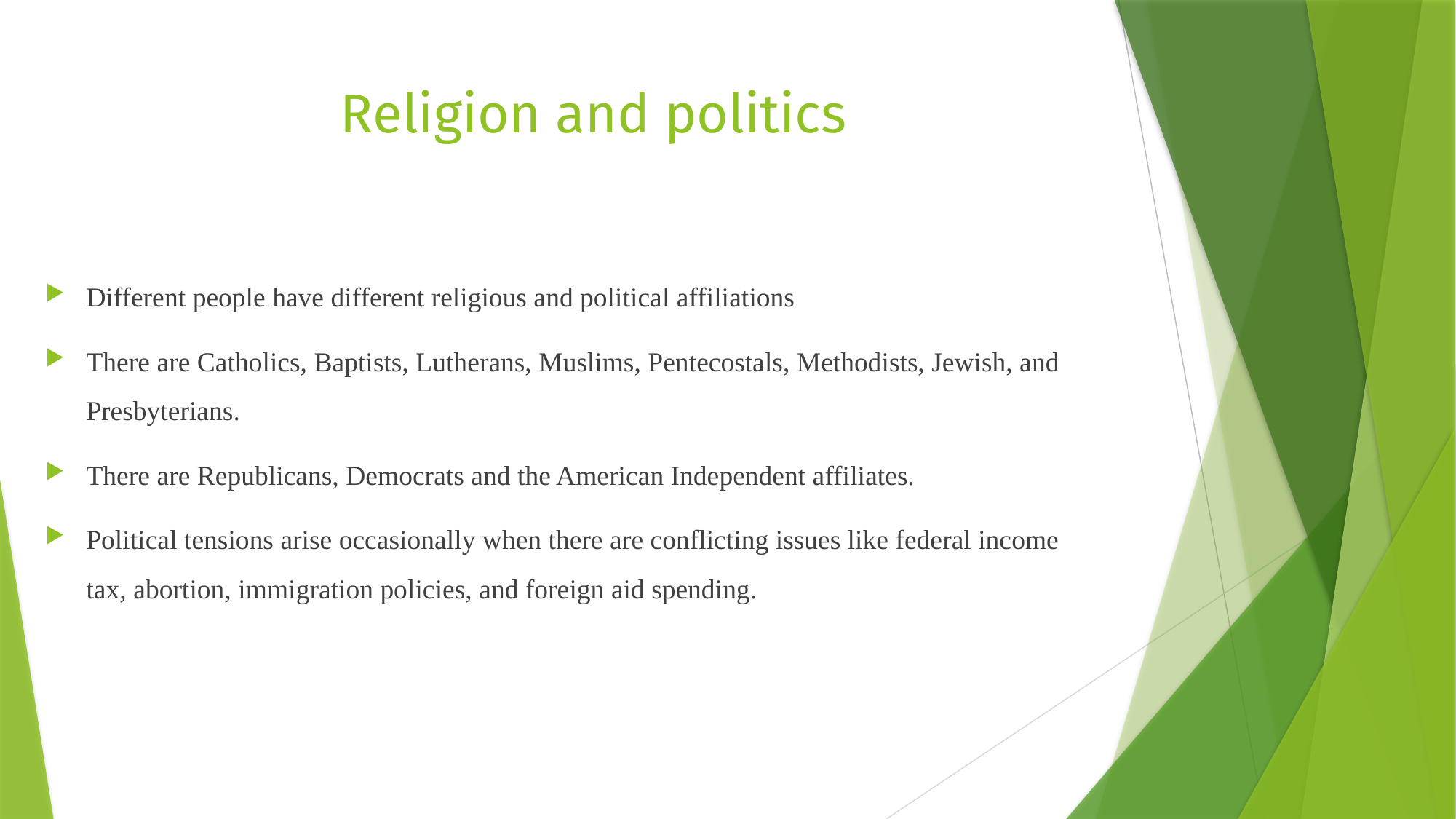

# Religion and politics
Different people have different religious and political affiliations
There are Catholics, Baptists, Lutherans, Muslims, Pentecostals, Methodists, Jewish, and Presbyterians.
There are Republicans, Democrats and the American Independent affiliates.
Political tensions arise occasionally when there are conflicting issues like federal income tax, abortion, immigration policies, and foreign aid spending.